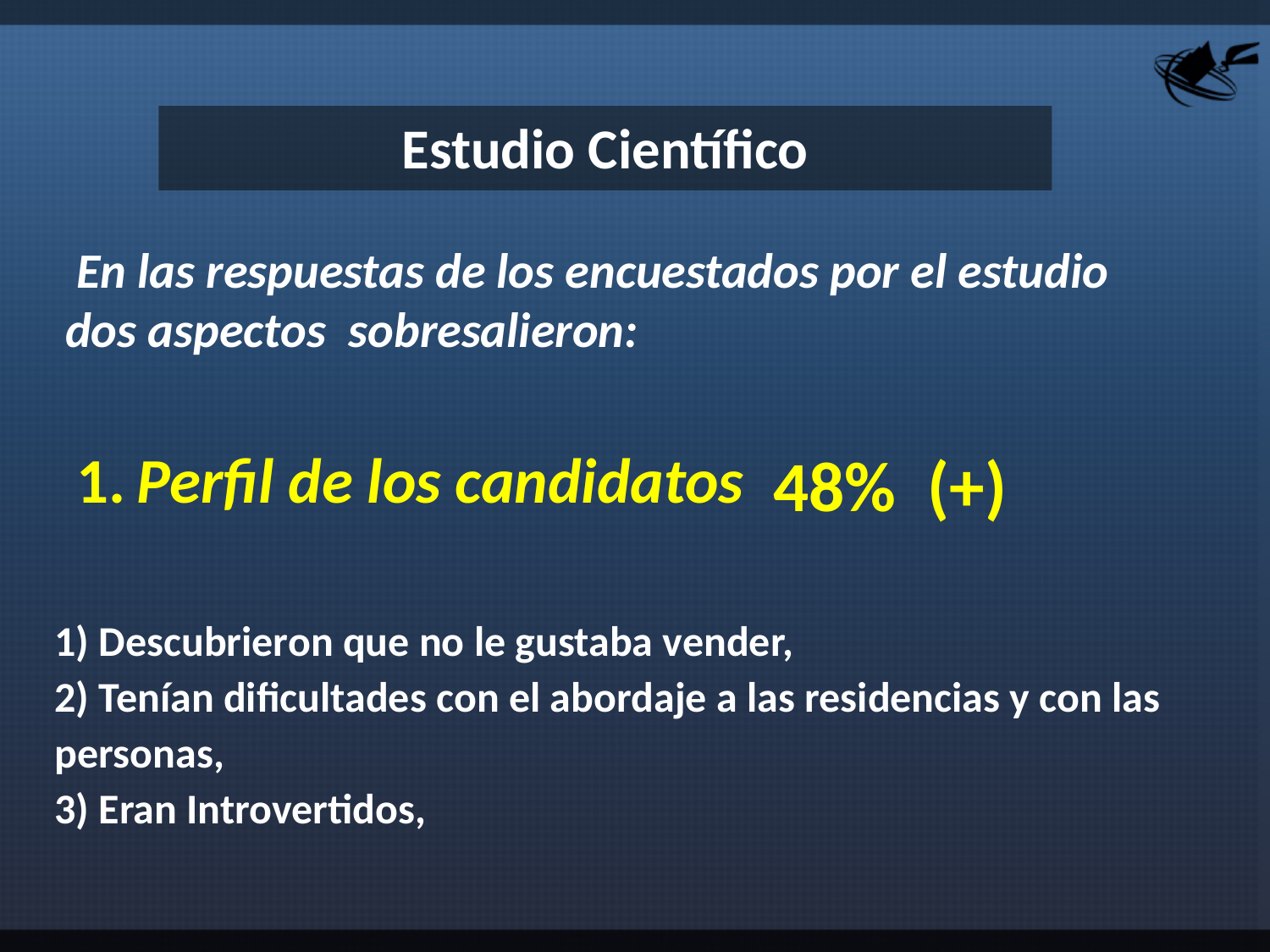

Estudio Científico
 En las respuestas de los encuestados por el estudio dos aspectos  sobresalieron:
 1. Perfil de los candidatos

    48%  (+)
1) Descubrieron que no le gustaba vender,
2) Tenían dificultades con el abordaje a las residencias y con las personas,
3) Eran Introvertidos,